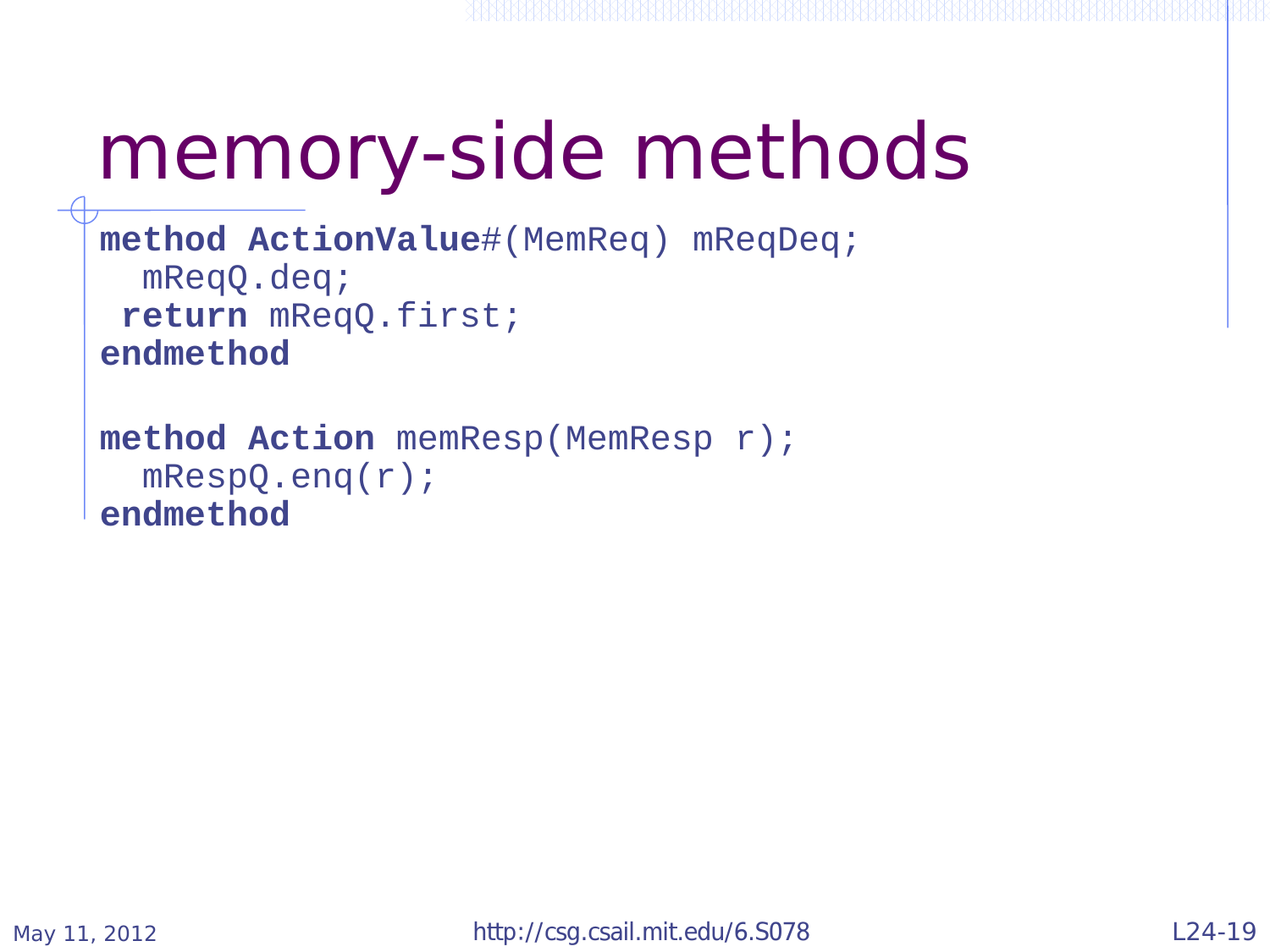

# memory-side methods
method ActionValue#(MemReq) mReqDeq;
  mReqQ.deq;
 return mReqQ.first;
endmethod
method Action memResp(MemResp r);
  mRespQ.enq(r);
endmethod

May 11, 2012
http://csg.csail.mit.edu/6.S078
L24-19